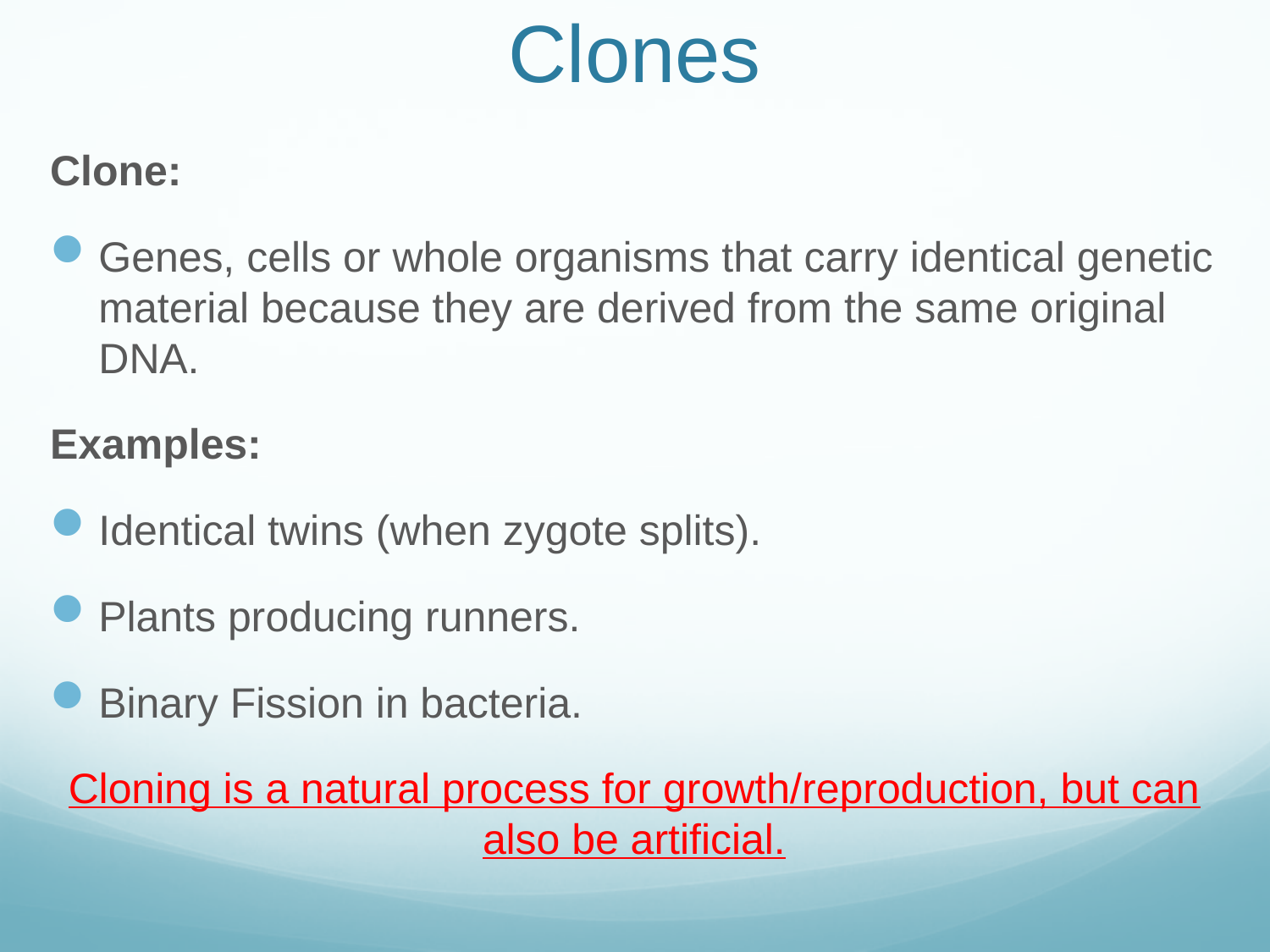

# Clones
Clone:
Genes, cells or whole organisms that carry identical genetic material because they are derived from the same original DNA.
Examples:
Identical twins (when zygote splits).
Plants producing runners.
Binary Fission in bacteria.
Cloning is a natural process for growth/reproduction, but can also be artificial.